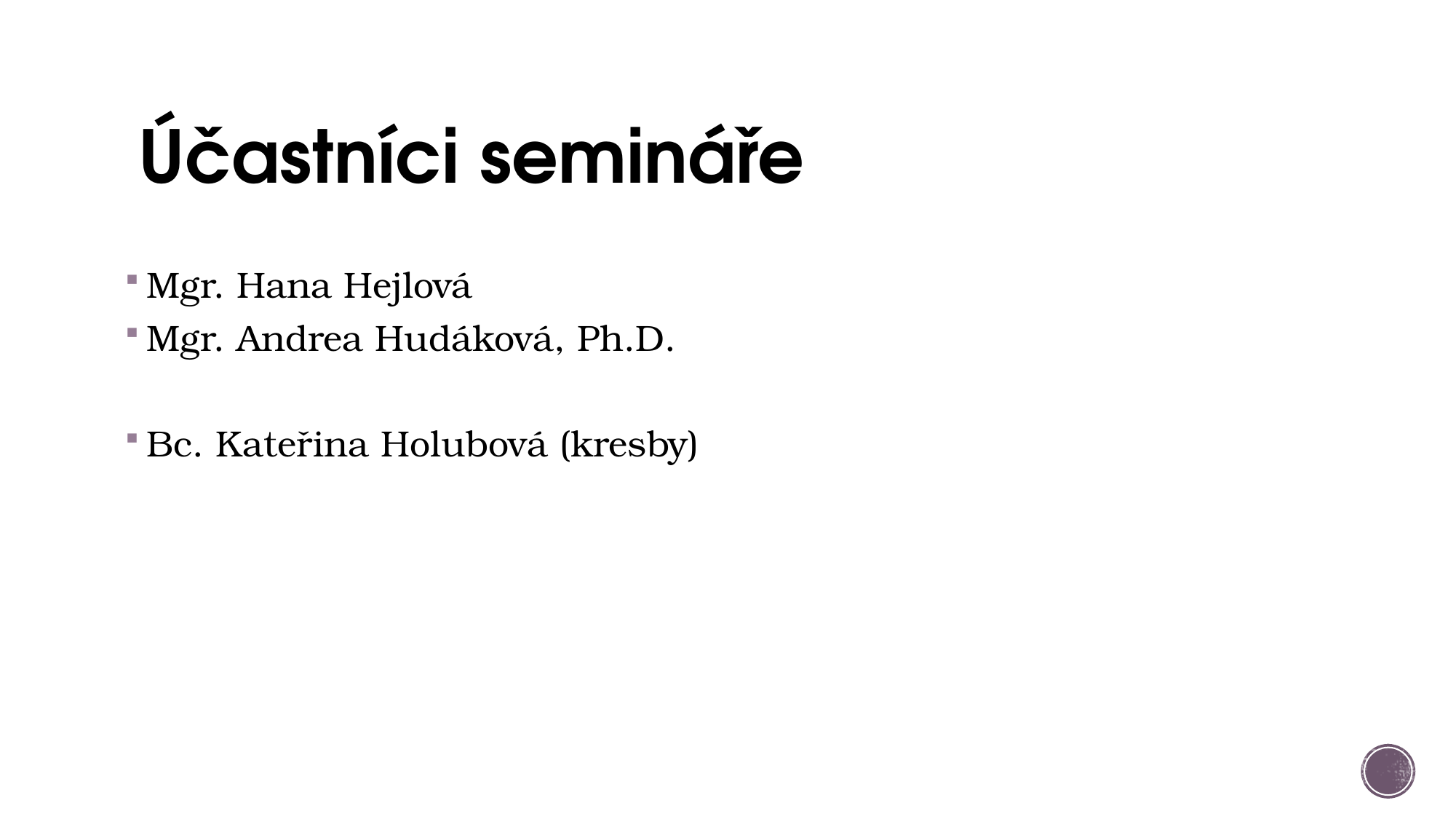

# Účastníci semináře
Mgr. Hana Hejlová
Mgr. Andrea Hudáková, Ph.D.

Bc. Kateřina Holubová (kresby)